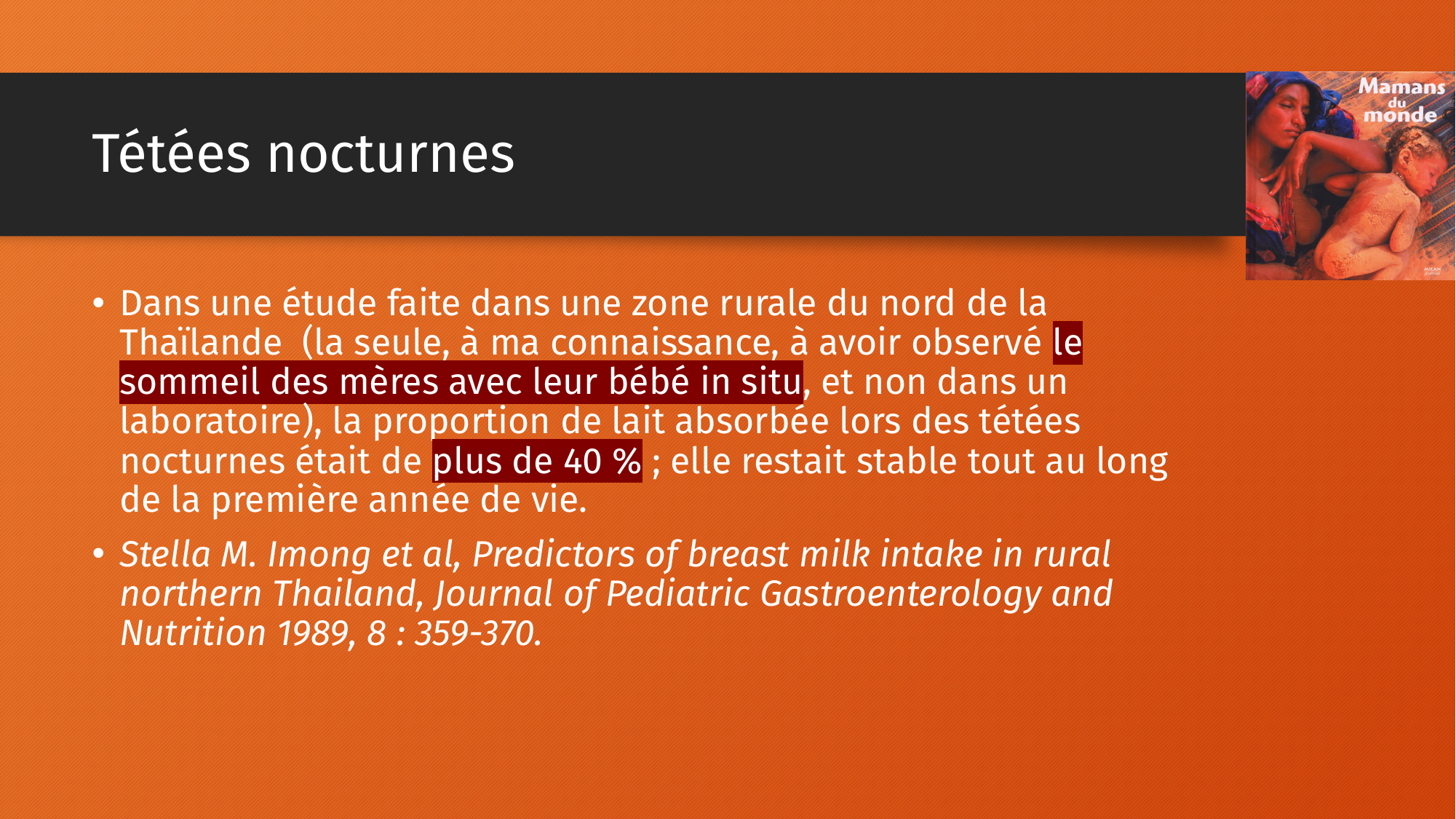

# Tétées nocturnes
Dans une étude faite dans une zone rurale du nord de la Thaïlande  (la seule, à ma connaissance, à avoir observé le sommeil des mères avec leur bébé in situ, et non dans un laboratoire), la proportion de lait absorbée lors des tétées nocturnes était de plus de 40 % ; elle restait stable tout au long de la première année de vie.
Stella M. Imong et al, Predictors of breast milk intake in rural northern Thailand, Journal of Pediatric Gastroenterology and Nutrition 1989, 8 : 359-370.